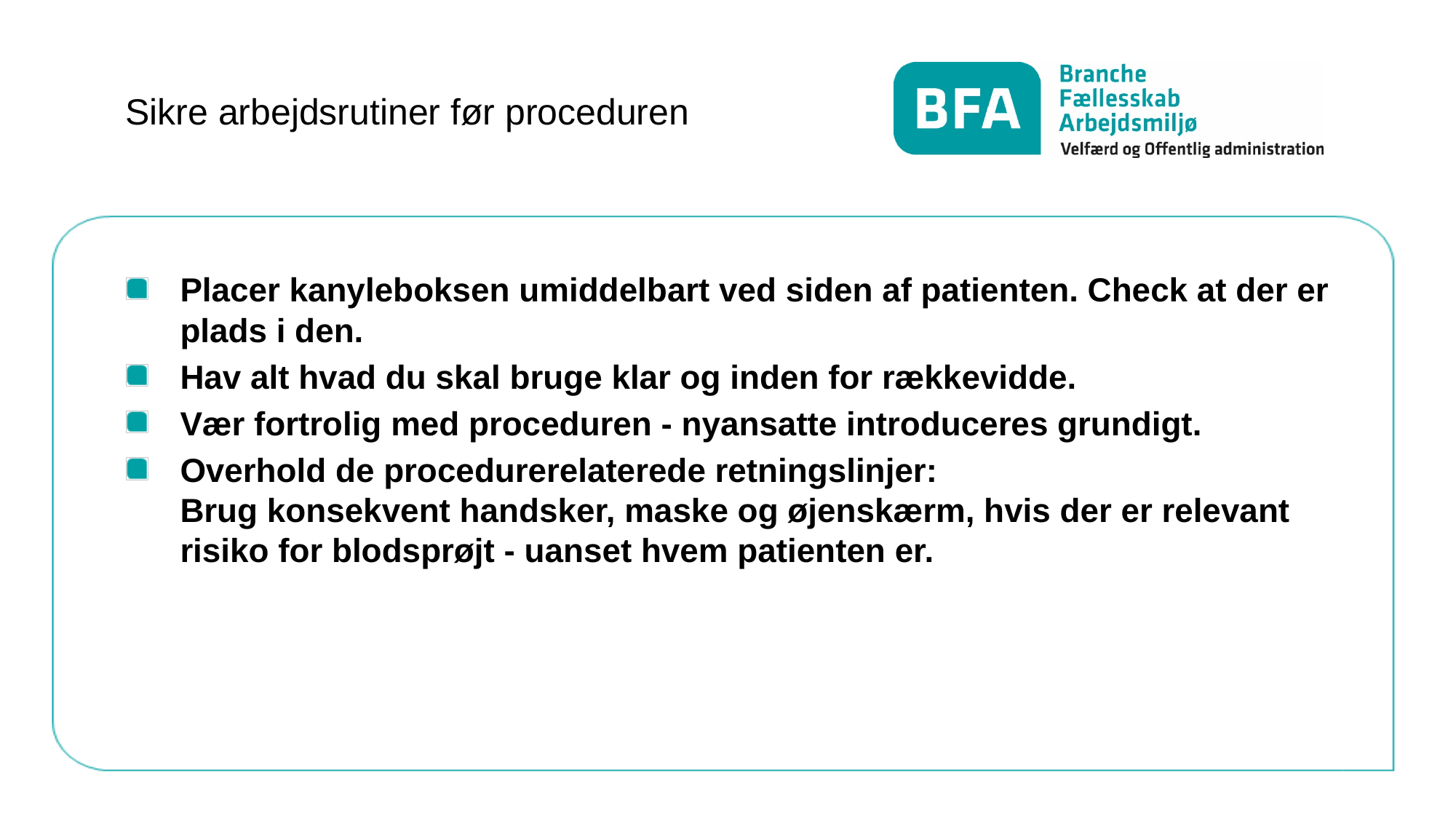

# Sikre arbejdsrutiner før proceduren
Placer kanyleboksen umiddelbart ved siden af patienten. Check at der er plads i den.
Hav alt hvad du skal bruge klar og inden for rækkevidde.
Vær fortrolig med proceduren - nyansatte introduceres grundigt.
Overhold de procedurerelaterede retningslinjer:
Brug konsekvent handsker, maske og øjenskærm, hvis der er relevant risiko for blodsprøjt - uanset hvem patienten er.